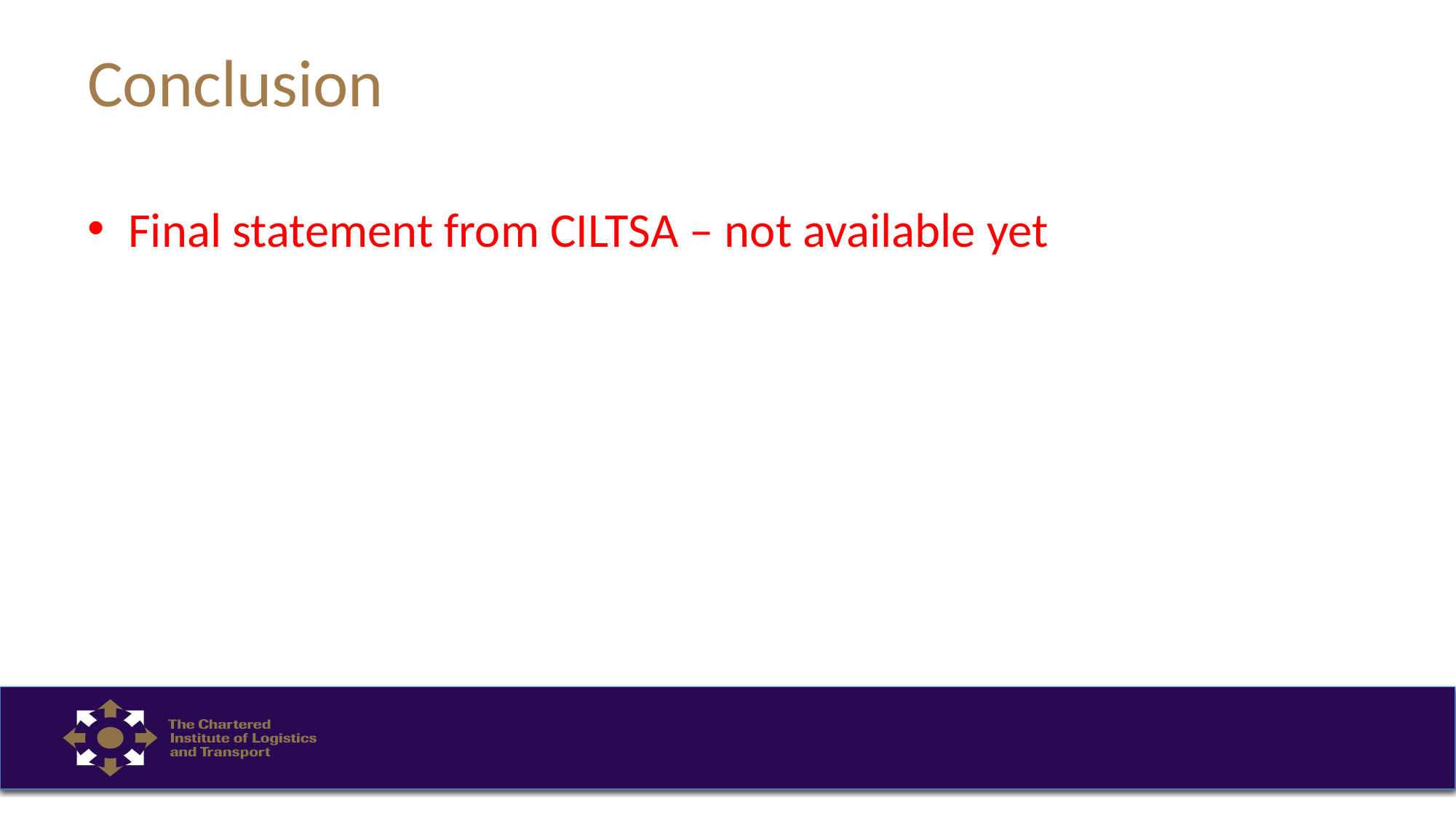

# Conclusion
Final statement from CILTSA – not available yet